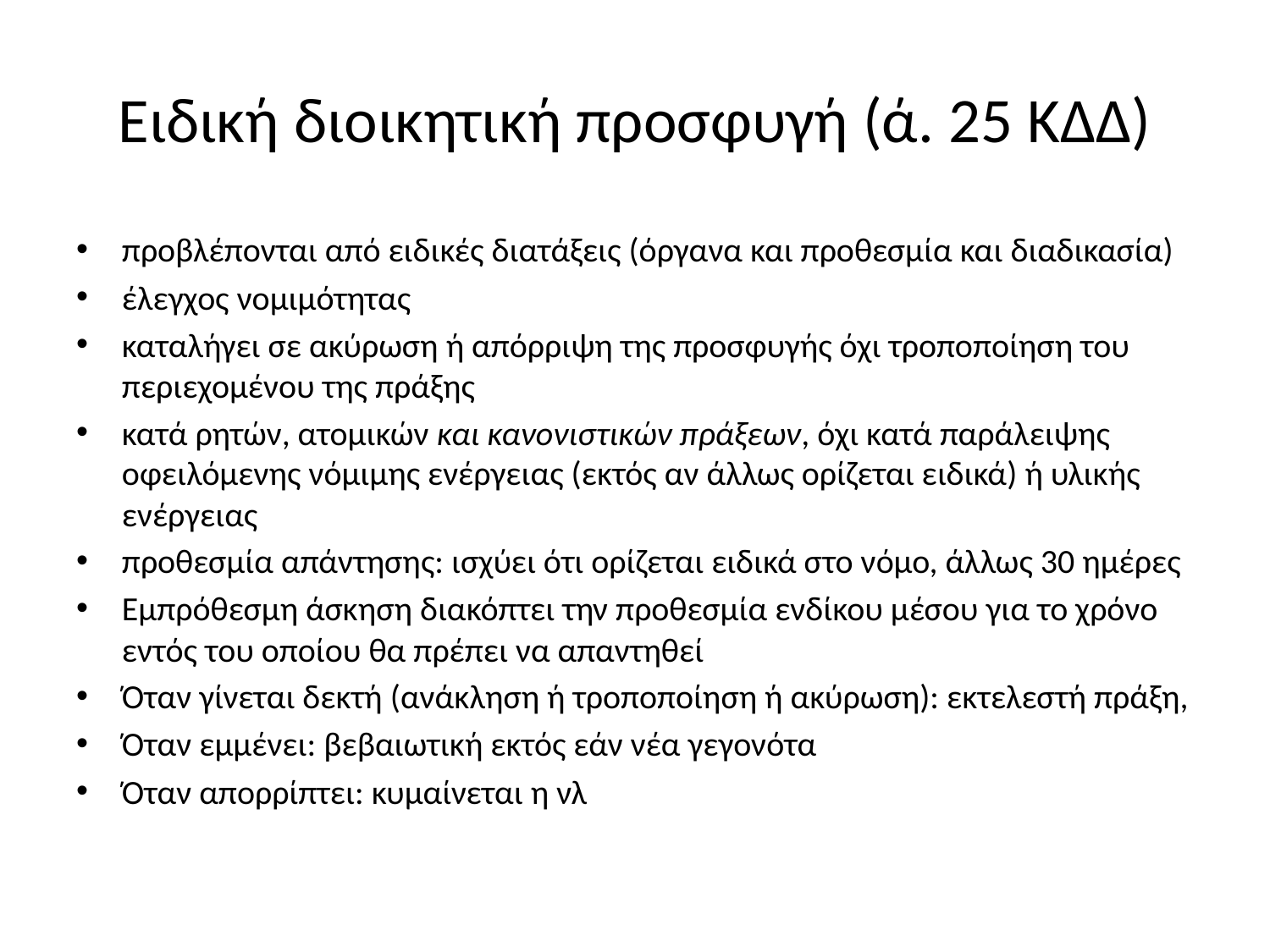

# Ειδική διοικητική προσφυγή (ά. 25 ΚΔΔ)
προβλέπονται από ειδικές διατάξεις (όργανα και προθεσμία και διαδικασία)
έλεγχος νομιμότητας
καταλήγει σε ακύρωση ή απόρριψη της προσφυγής όχι τροποποίηση του περιεχομένου της πράξης
κατά ρητών, ατομικών και κανονιστικών πράξεων, όχι κατά παράλειψης οφειλόμενης νόμιμης ενέργειας (εκτός αν άλλως ορίζεται ειδικά) ή υλικής ενέργειας
προθεσμία απάντησης: ισχύει ότι ορίζεται ειδικά στο νόμο, άλλως 30 ημέρες
Εμπρόθεσμη άσκηση διακόπτει την προθεσμία ενδίκου μέσου για το χρόνο εντός του οποίου θα πρέπει να απαντηθεί
Όταν γίνεται δεκτή (ανάκληση ή τροποποίηση ή ακύρωση): εκτελεστή πράξη,
Όταν εμμένει: βεβαιωτική εκτός εάν νέα γεγονότα
Όταν απορρίπτει: κυμαίνεται η νλ